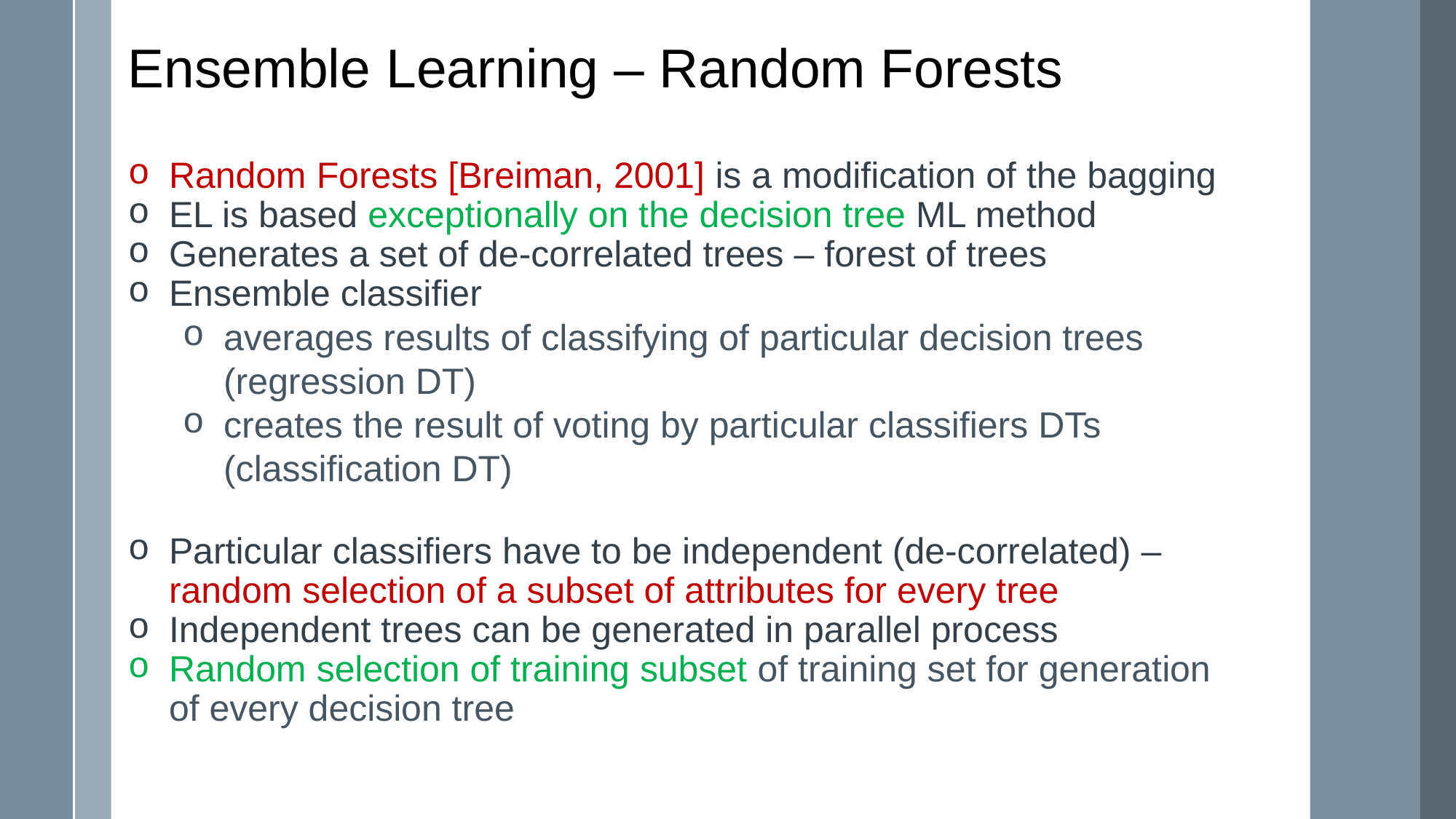

Ensemble Learning – Random Forests
Random Forests [Breiman, 2001] is a modification of the bagging
EL is based exceptionally on the decision tree ML method
Generates a set of de-correlated trees – forest of trees
Ensemble classifier
averages results of classifying of particular decision trees (regression DT)
creates the result of voting by particular classifiers DTs (classification DT)

Particular classifiers have to be independent (de-correlated) – random selection of a subset of attributes for every tree
Independent trees can be generated in parallel process
Random selection of training subset of training set for generation of every decision tree